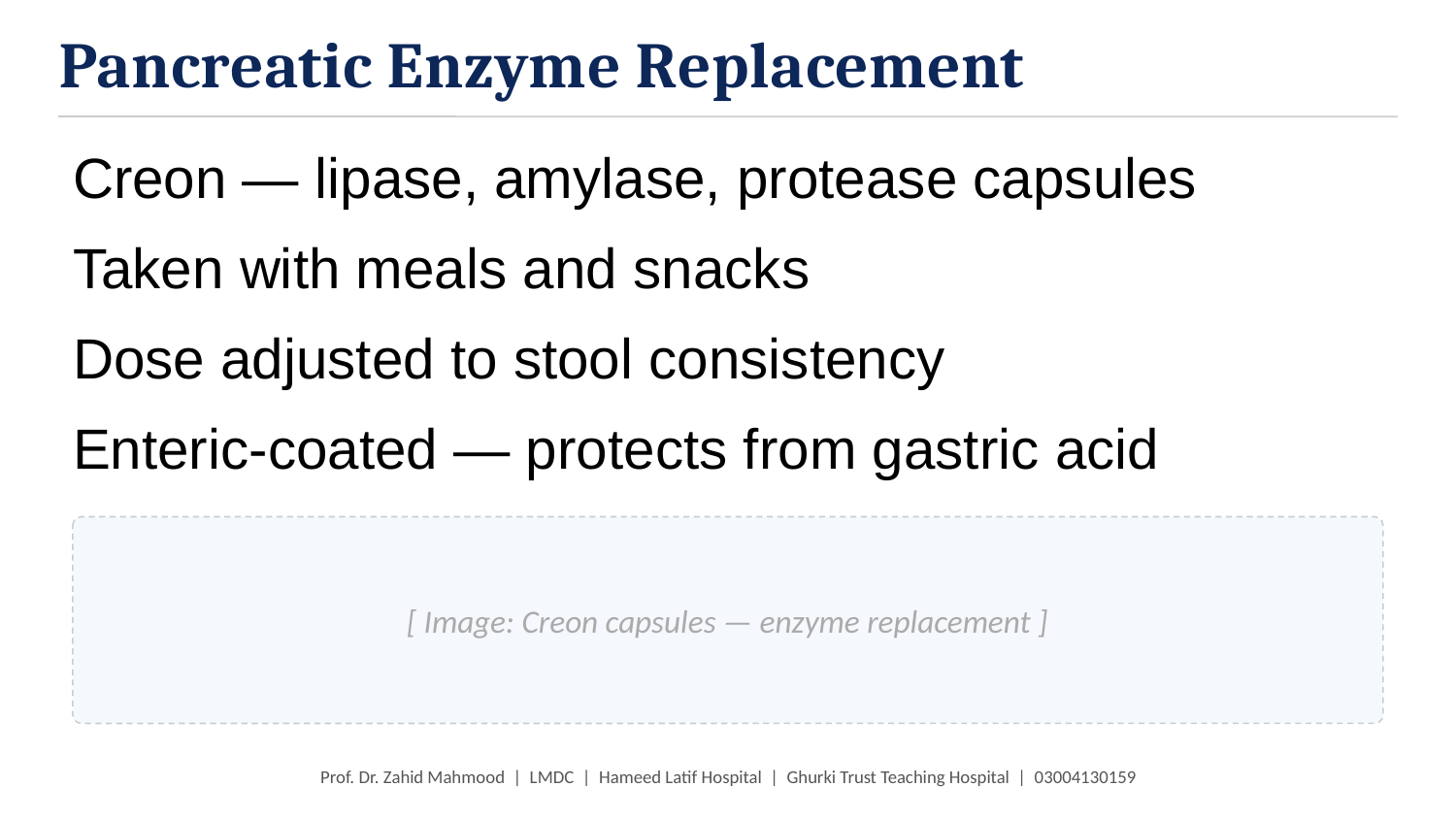

Pancreatic Enzyme Replacement

Creon — lipase, amylase, protease capsules
Taken with meals and snacks
Dose adjusted to stool consistency
Enteric-coated — protects from gastric acid

[ Image: Creon capsules — enzyme replacement ]
Prof. Dr. Zahid Mahmood  |  LMDC  |  Hameed Latif Hospital  |  Ghurki Trust Teaching Hospital  |  03004130159